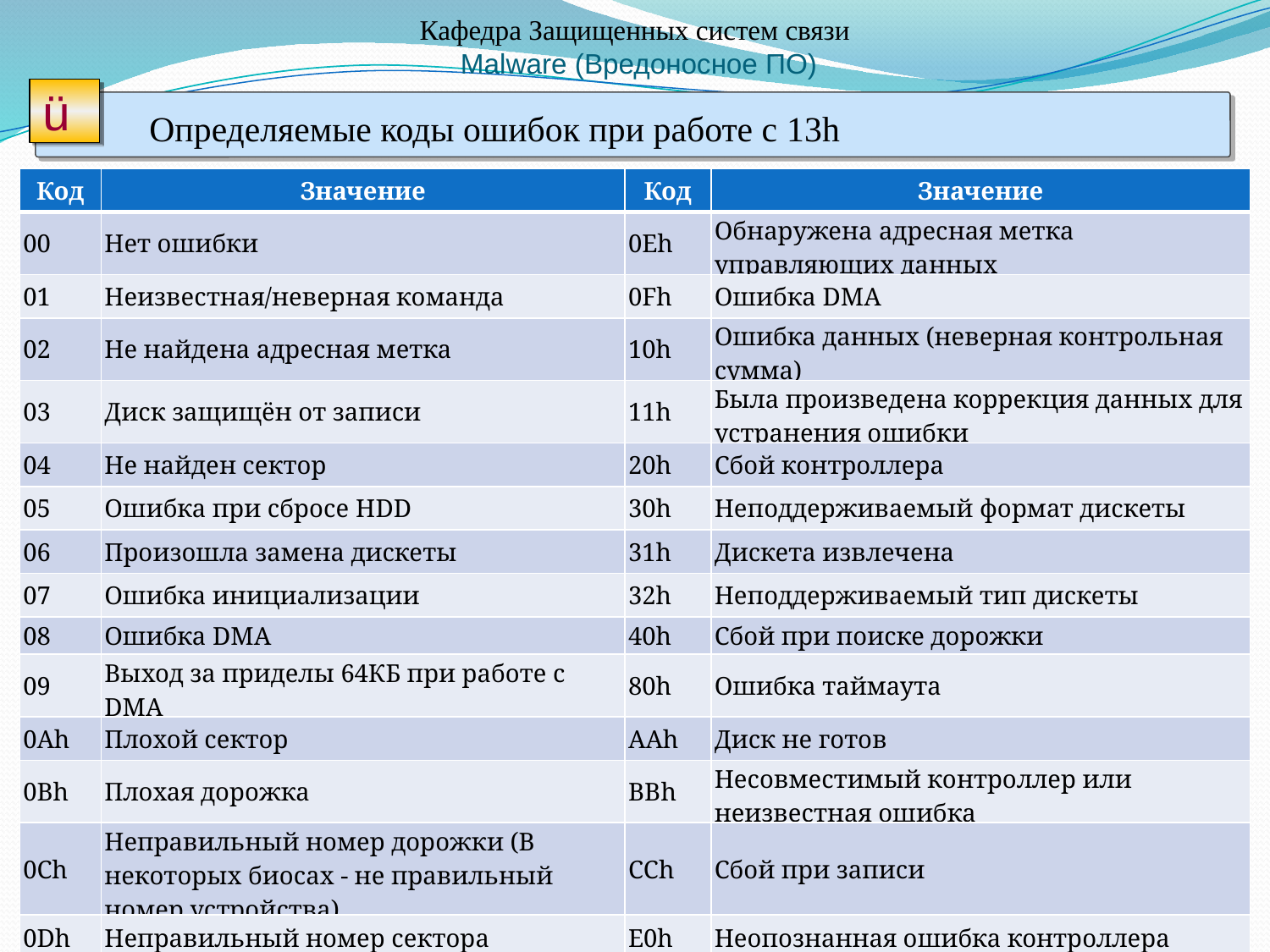

# Кафедра Защищенных систем связи Malware (Вредоносное ПО)
ü
Определяемые коды ошибок при работе с 13h
| Код | Значение | Код | Значение |
| --- | --- | --- | --- |
| 00 | Нет ошибки | 0Eh | Обнаружена адресная метка управляющих данных |
| 01 | Неизвестная/неверная команда | 0Fh | Ошибка DMA |
| 02 | Не найдена адресная метка | 10h | Ошибка данных (неверная контрольная сумма) |
| 03 | Диск защищён от записи | 11h | Была произведена коррекция данных для устранения ошибки |
| 04 | Не найден сектор | 20h | Сбой контроллера |
| 05 | Ошибка при сбросе HDD | 30h | Неподдерживаемый формат дискеты |
| 06 | Произошла замена дискеты | 31h | Дискета извлечена |
| 07 | Ошибка инициализации | 32h | Неподдерживаемый тип дискеты |
| 08 | Ошибка DMA | 40h | Сбой при поиске дорожки |
| 09 | Выход за приделы 64КБ при работе с DMA | 80h | Ошибка таймаута |
| 0Ah | Плохой сектор | AAh | Диск не готов |
| 0Bh | Плохая дорожка | BBh | Несовместимый контроллер или неизвестная ошибка |
| 0Ch | Неправильный номер дорожки (В некоторых биосах - не правильный номер устройства) | CCh | Сбой при записи |
| 0Dh | Неправильный номер сектора | E0h | Неопознанная ошибка контроллера |
|  |  | FFh | Ошибка при чтении |
Каф. ЗСС СПбГУТ
www.zss.sut.ru ; krasov@inbox.ru